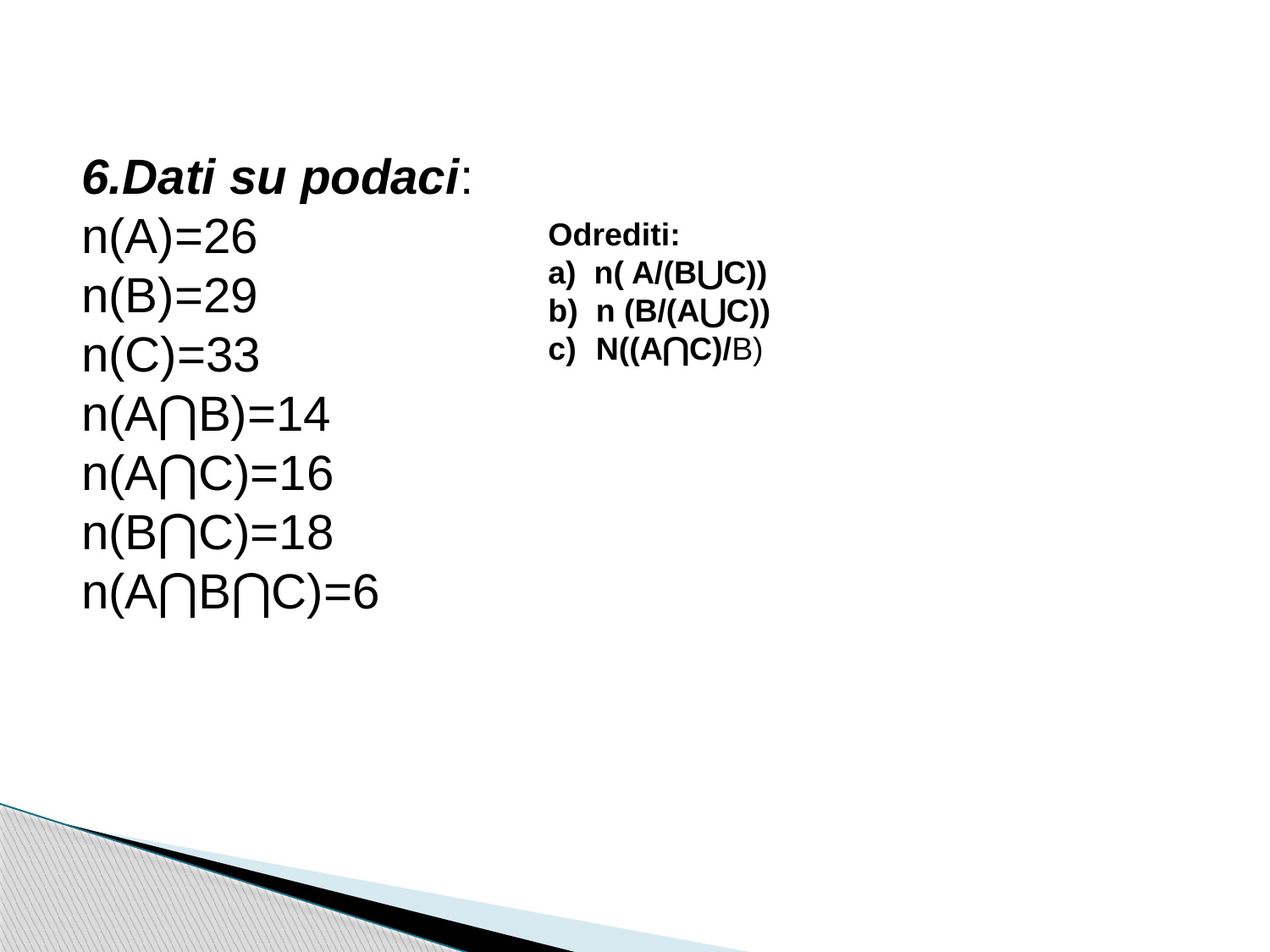

6.Dati su podaci:
n(A)=26
n(B)=29
n(C)=33
n(A⋂B)=14
n(A⋂C)=16
n(B⋂C)=18
n(A⋂B⋂C)=6

Odrediti:
a)  n( A/(B⋃C))
n (B/(A⋃C))
N((A⋂C)/B)